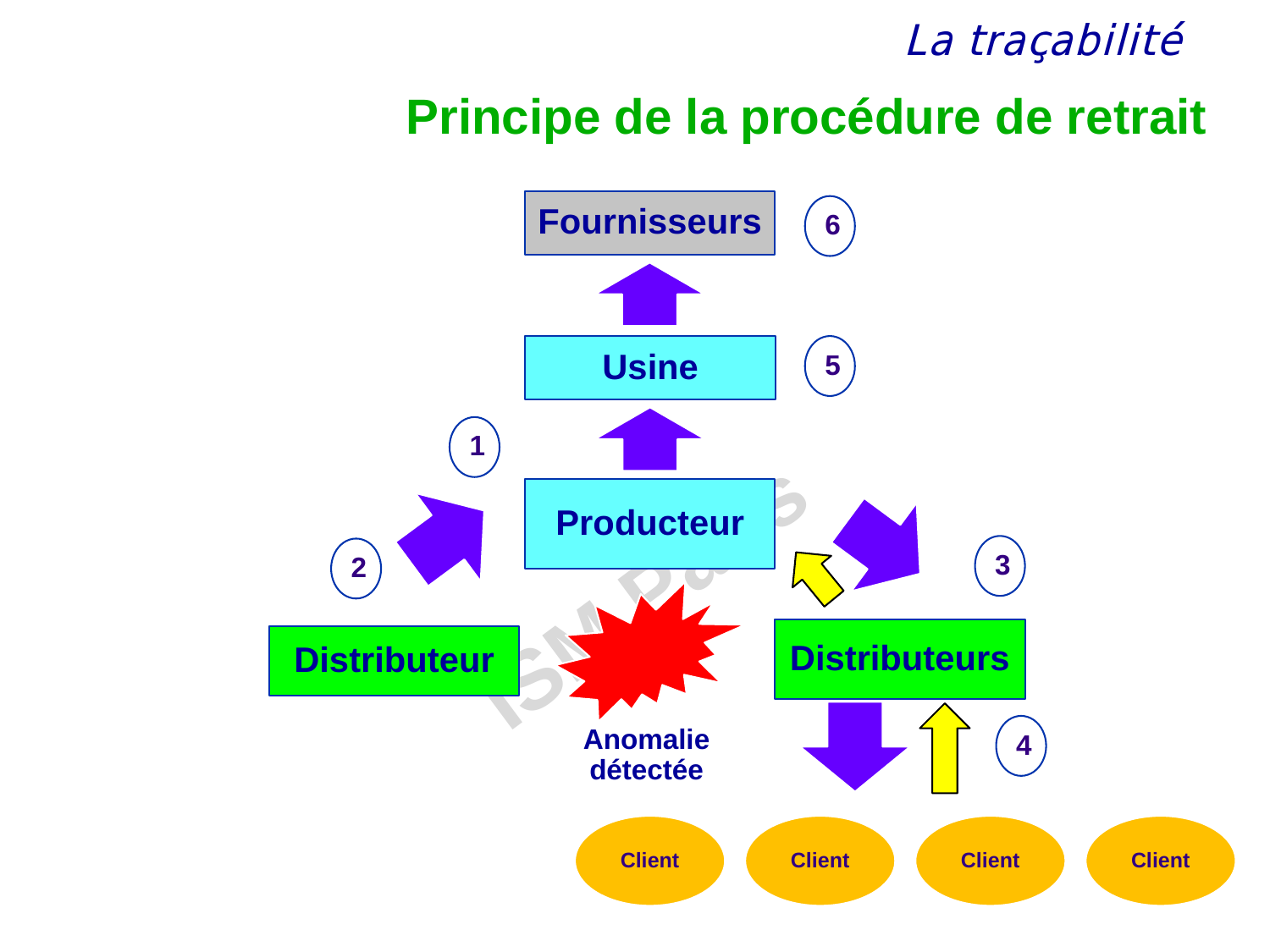

# Principe de la procédure de retrait
Fournisseurs
6

Usine
5

1
Producteur

3
2

Distributeurs
Distributeur

4
Anomalie
détectée
Client
Client
Client
Client